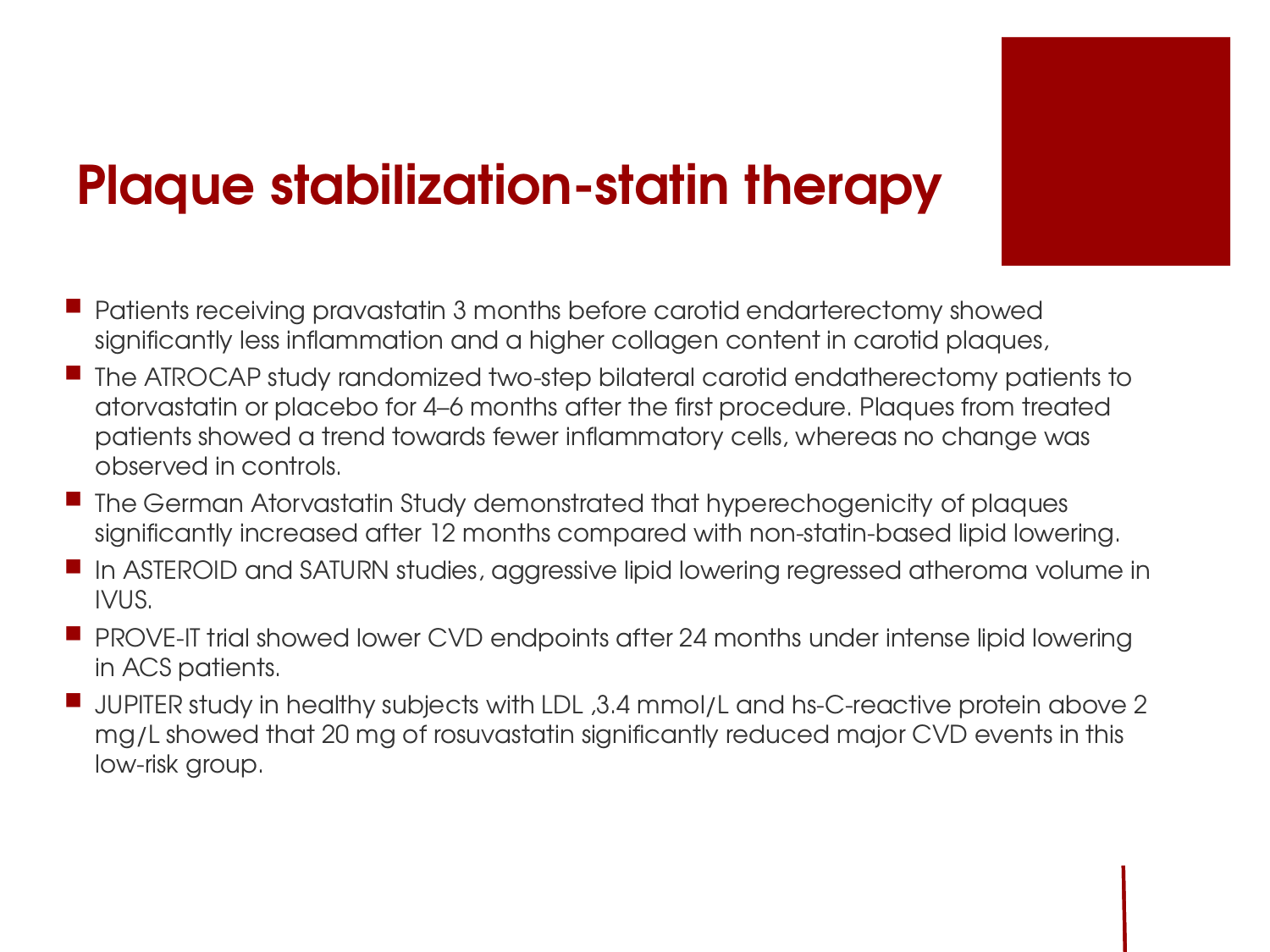

# Plaque stabilization-statin therapy

Patients receiving pravastatin 3 months before carotid endarterectomy showed significantly less inflammation and a higher collagen content in carotid plaques,
The ATROCAP study randomized two-step bilateral carotid endatherectomy patients to atorvastatin or placebo for 4–6 months after the first procedure. Plaques from treated patients showed a trend towards fewer inflammatory cells, whereas no change was observed in controls.
The German Atorvastatin Study demonstrated that hyperechogenicity of plaques significantly increased after 12 months compared with non-statin-based lipid lowering.
In ASTEROID and SATURN studies, aggressive lipid lowering regressed atheroma volume in IVUS.
PROVE-IT trial showed lower CVD endpoints after 24 months under intense lipid lowering in ACS patients.
JUPITER study in healthy subjects with LDL ,3.4 mmol/L and hs-C-reactive protein above 2 mg/L showed that 20 mg of rosuvastatin significantly reduced major CVD events in this low-risk group.